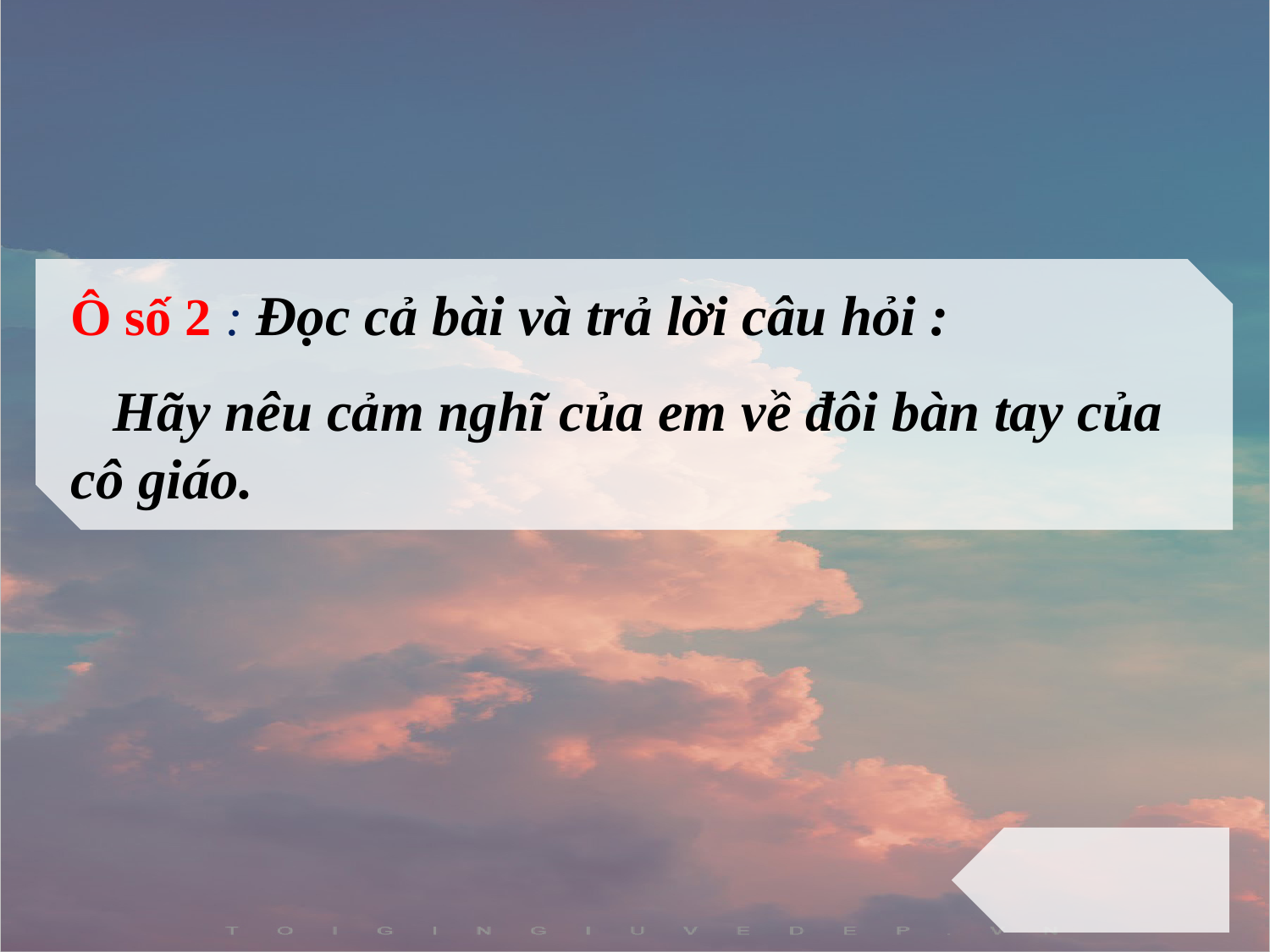

Ô số 2 : Đọc cả bài và trả lời câu hỏi :
   Hãy nêu cảm nghĩ của em về đôi bàn tay của cô giáo.